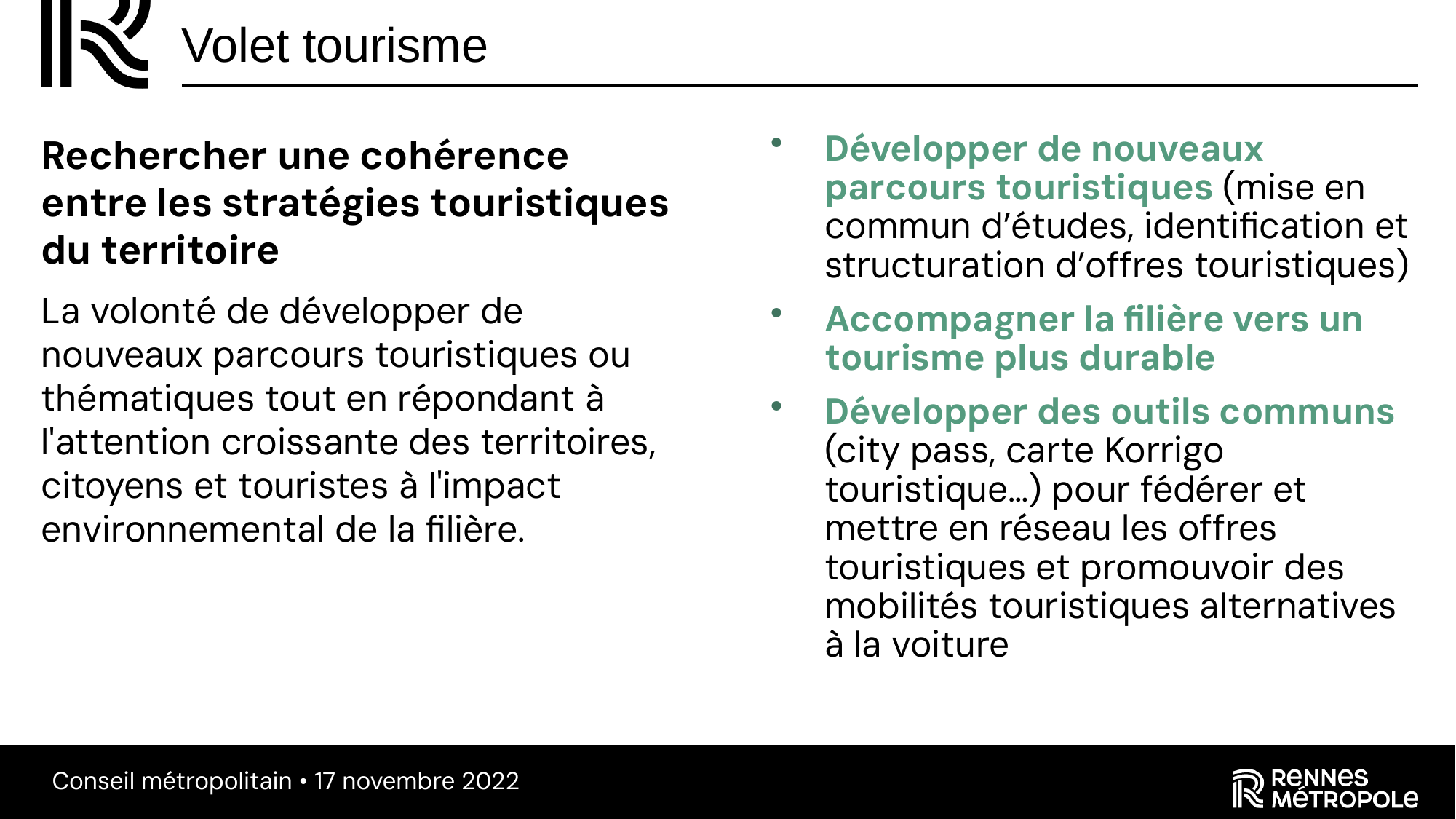

# Volet tourisme
Développer de nouveaux parcours touristiques (mise en commun d’études, identification et structuration d’offres touristiques)
Accompagner la filière vers un tourisme plus durable
Développer des outils communs (city pass, carte Korrigo touristique…) pour fédérer et mettre en réseau les offres touristiques et promouvoir des mobilités touristiques alternatives à la voiture
Rechercher une cohérence entre les stratégies touristiques du territoire
La volonté de développer de nouveaux parcours touristiques ou thématiques tout en répondant à l'attention croissante des territoires, citoyens et touristes à l'impact environnemental de la filière.
Conseil métropolitain • 17 novembre 2022